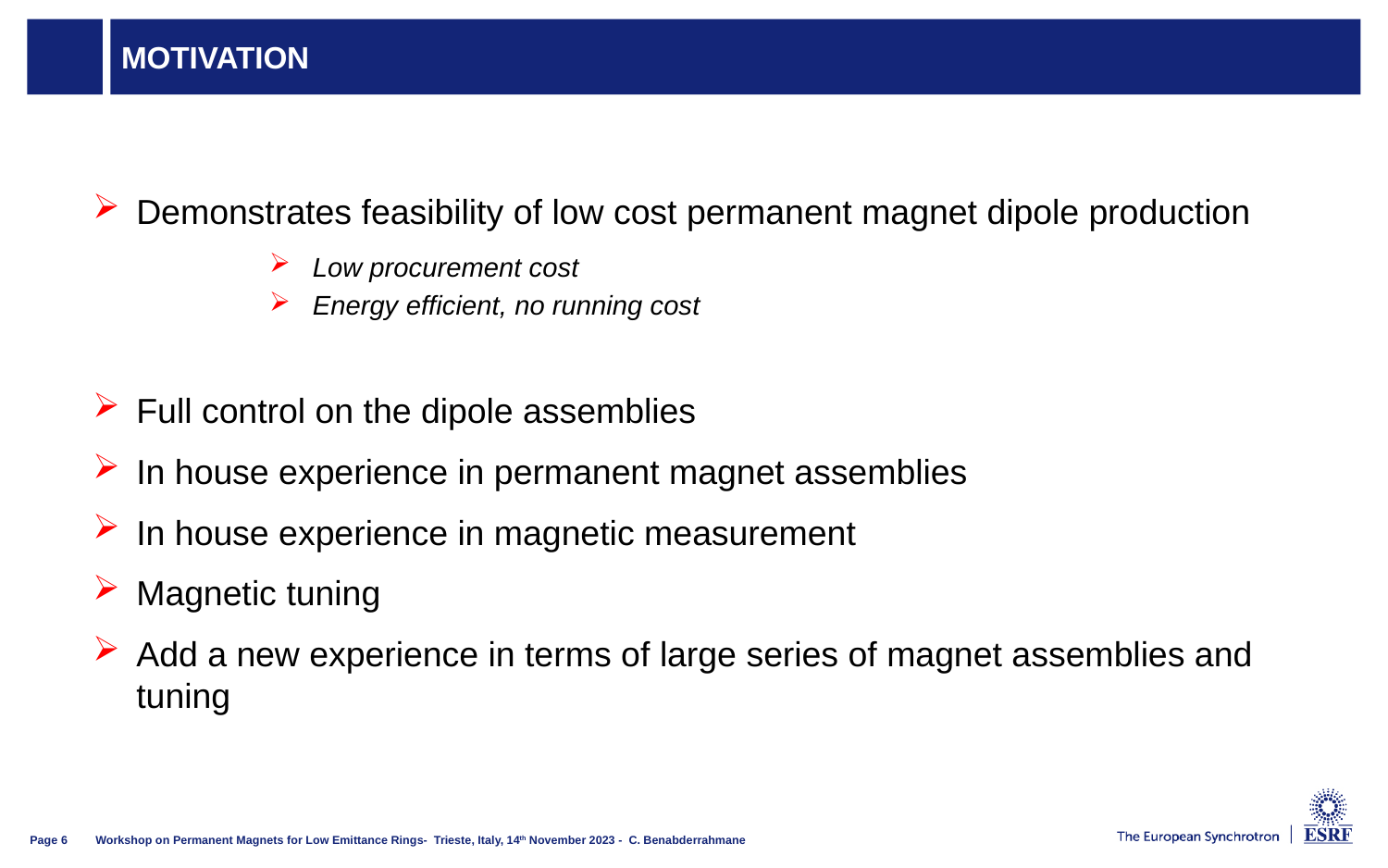

# Motivation
Demonstrates feasibility of low cost permanent magnet dipole production
Low procurement cost
Energy efficient, no running cost

Full control on the dipole assemblies
In house experience in permanent magnet assemblies
In house experience in magnetic measurement
Magnetic tuning
Add a new experience in terms of large series of magnet assemblies and tuning

Workshop on Permanent Magnets for Low Emittance Rings-  Trieste, Italy, 14th November 2023 -  C. Benabderrahmane
Page 6